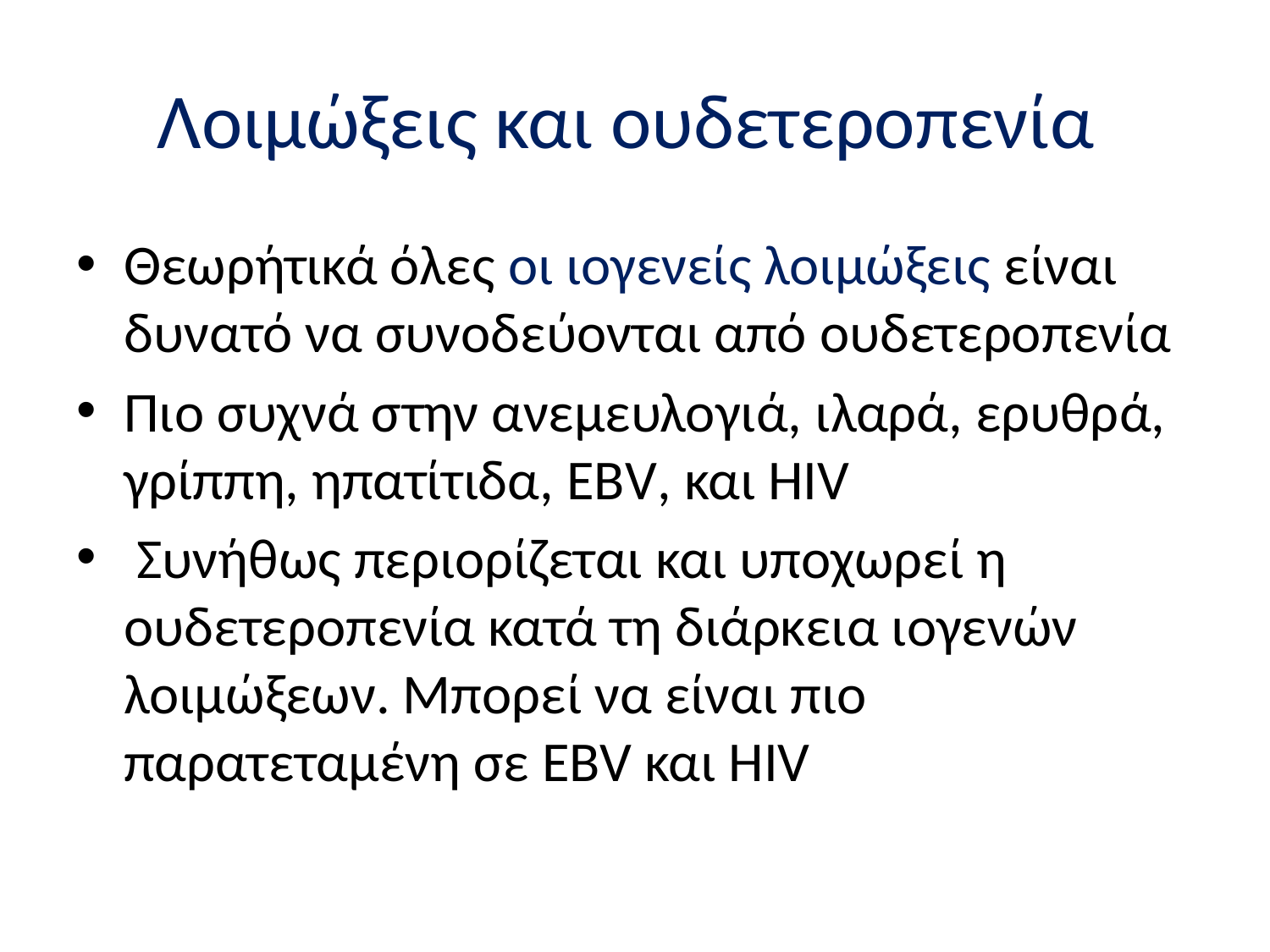

# Λοιμώξεις και ουδετεροπενία
Θεωρήτικά όλες οι ιογενείς λοιμώξεις είναι δυνατό να συνοδεύονται από ουδετεροπενία
Πιο συχνά στην ανεμευλογιά, ιλαρά, ερυθρά, γρίππη, ηπατίτιδα, ΕΒV, και HIV
 Συνήθως περιορίζεται και υποχωρεί η ουδετεροπενία κατά τη διάρκεια ιογενών λοιμώξεων. Μπορεί να είναι πιο παρατεταμένη σε EBV και HIV